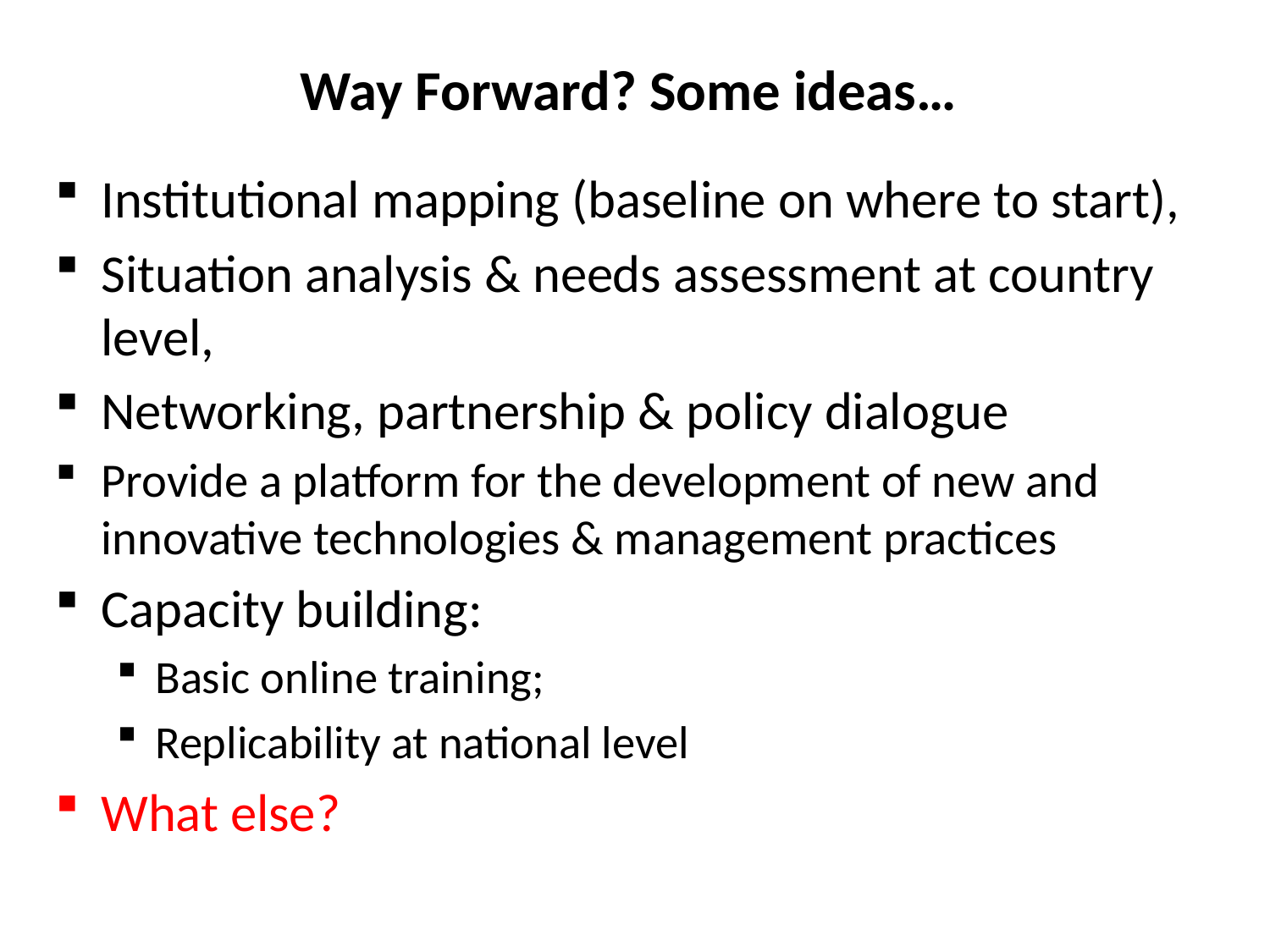

# Way Forward? Some ideas…
Institutional mapping (baseline on where to start),
Situation analysis & needs assessment at country level,
Networking, partnership & policy dialogue
Provide a platform for the development of new and innovative technologies & management practices
Capacity building:
Basic online training;
Replicability at national level
What else?